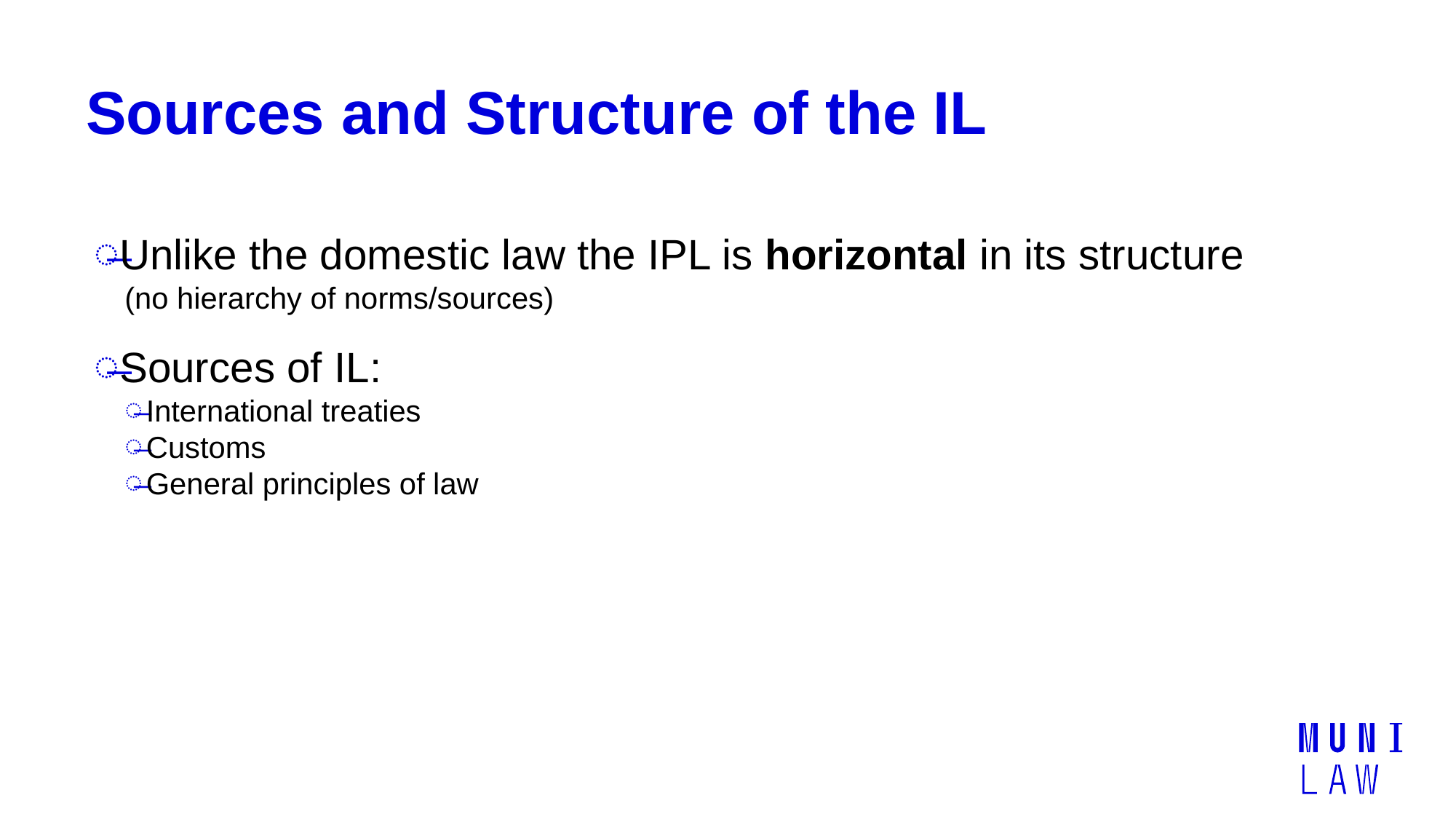

# Sources and Structure of the IL
Unlike the domestic law the IPL is horizontal in its structure
(no hierarchy of norms/sources)
Sources of IL:
International treaties
Customs
General principles of law